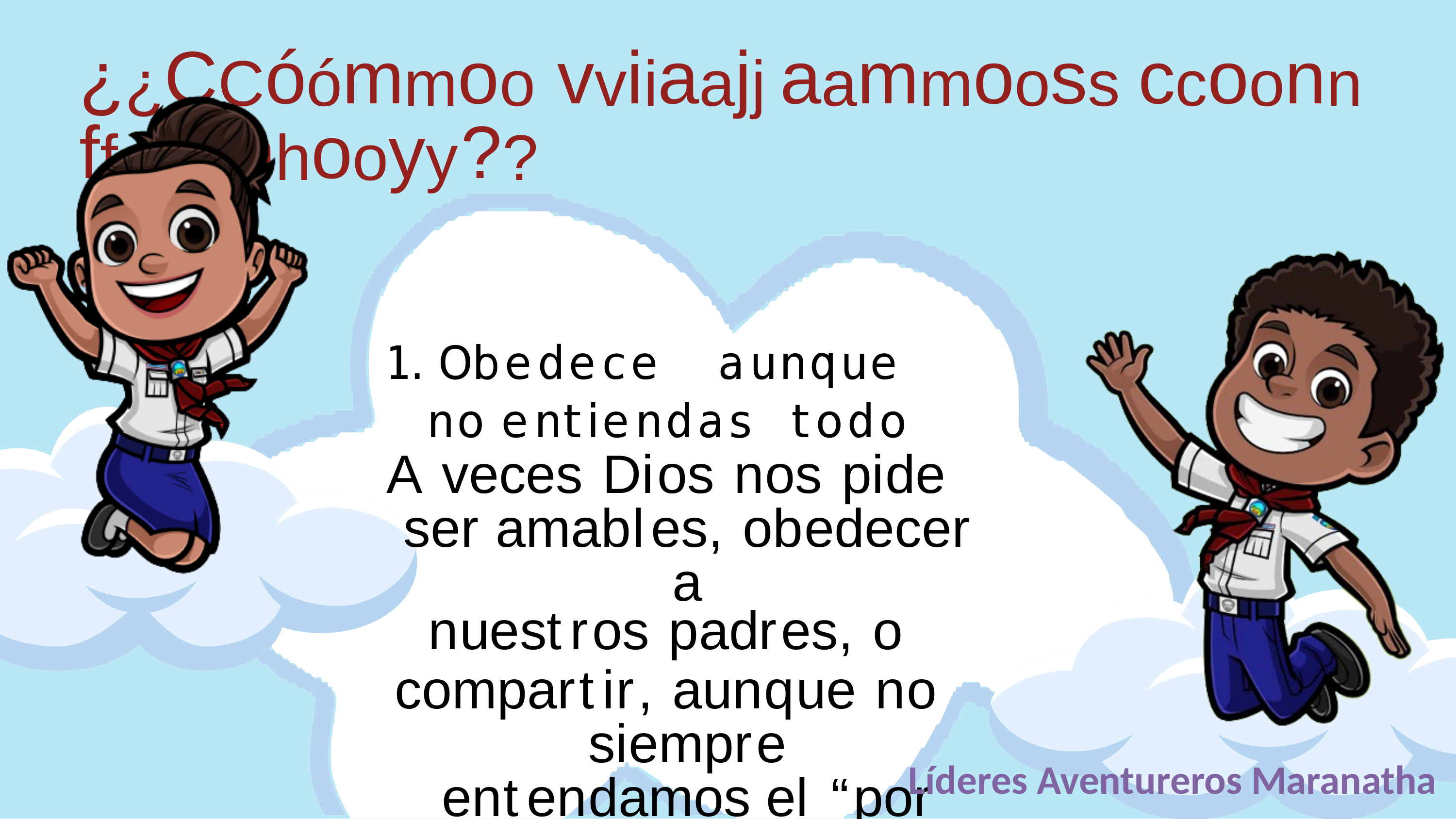

# ¿¿CCóómmoo vviiaajjaammooss ccoonn ffee hhooyy??

1. Obedece	aunque	no entiendas	todo
A veces Dios nos pide ser amables, obedecer a
nuestros padres, o
compartir, aunque no siempre entendamos el “por qué.
Líderes Aventureros Maranatha